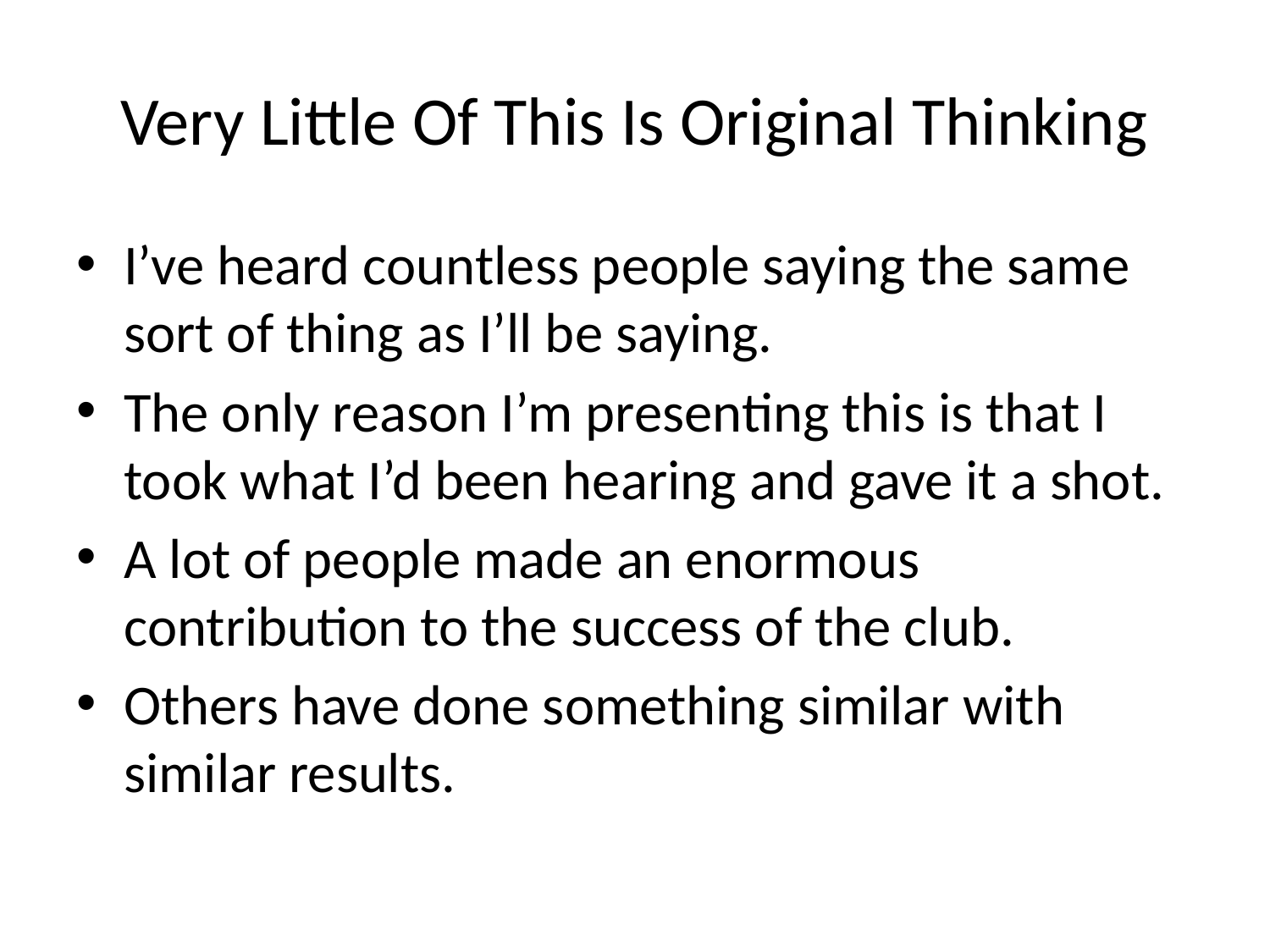

# Very Little Of This Is Original Thinking
I’ve heard countless people saying the same sort of thing as I’ll be saying.
The only reason I’m presenting this is that I took what I’d been hearing and gave it a shot.
A lot of people made an enormous contribution to the success of the club.
Others have done something similar with similar results.